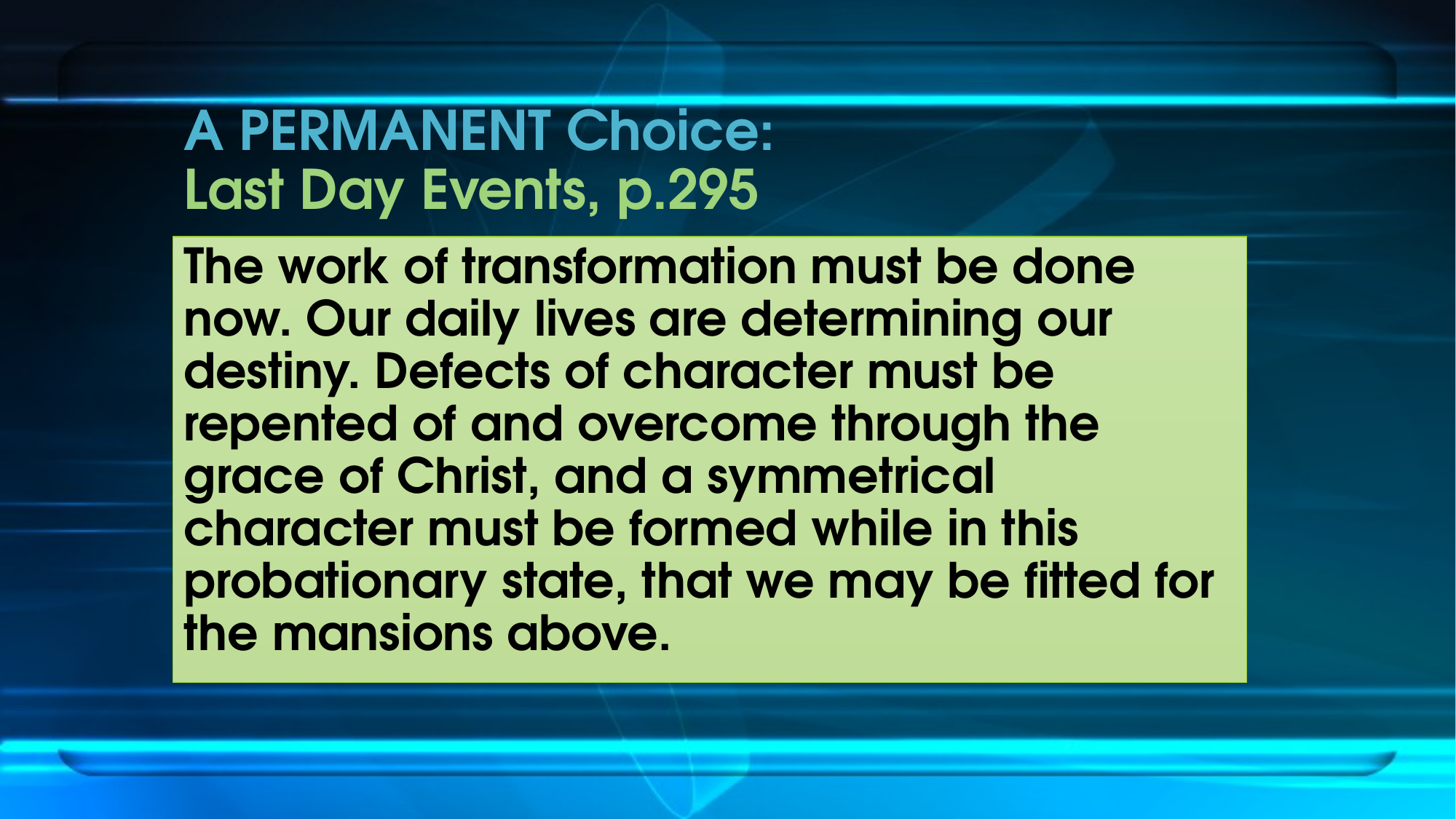

# A PERMANENT Choice: Last Day Events, p.295
The work of transformation must be done now. Our daily lives are determining our destiny. Defects of character must be repented of and overcome through the grace of Christ, and a symmetrical character must be formed while in this probationary state, that we may be fitted for the mansions above.